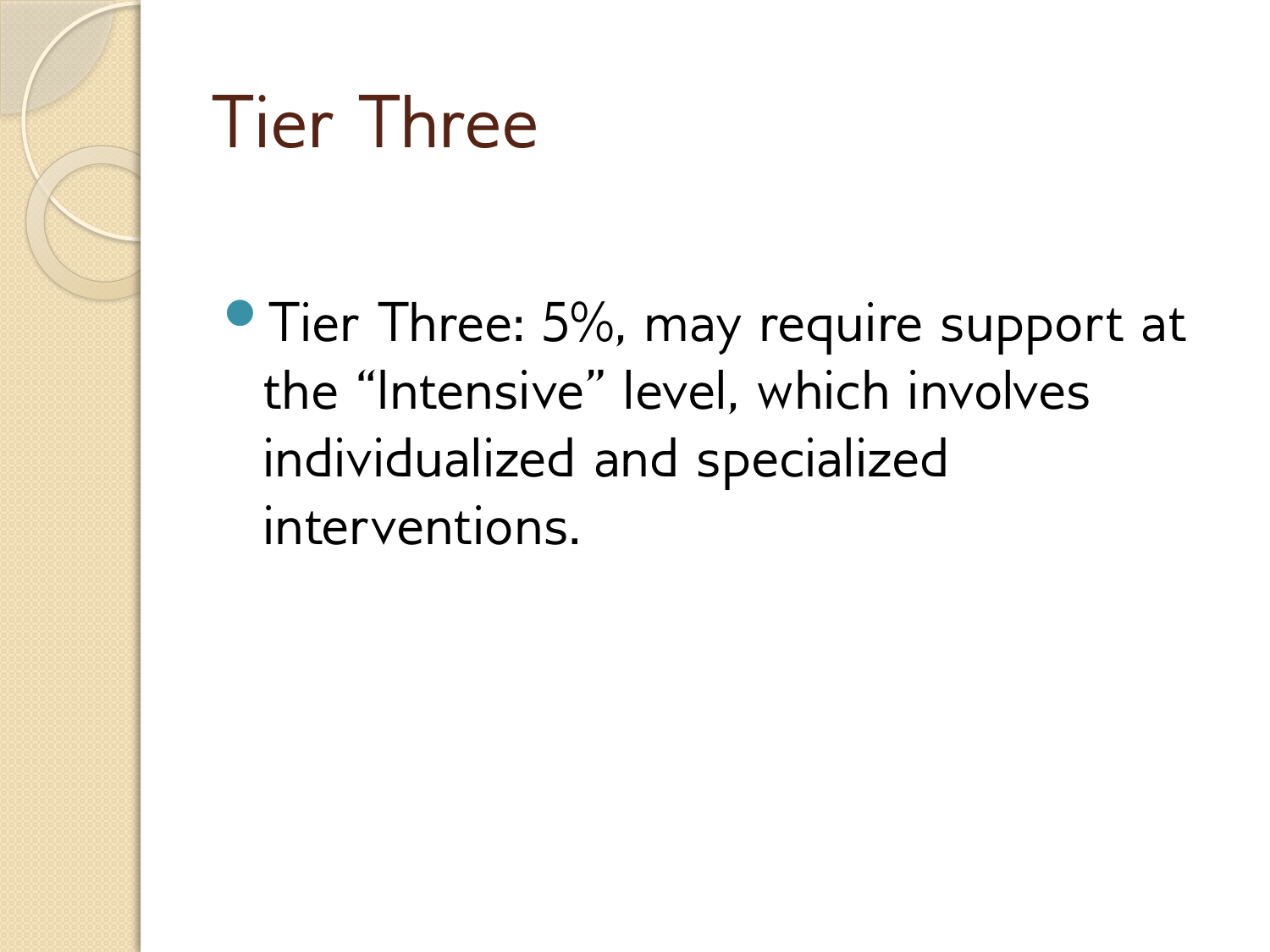

# Tier Three

Tier Three: 5%, may require support at the “Intensive” level, which involves individualized and specialized interventions.